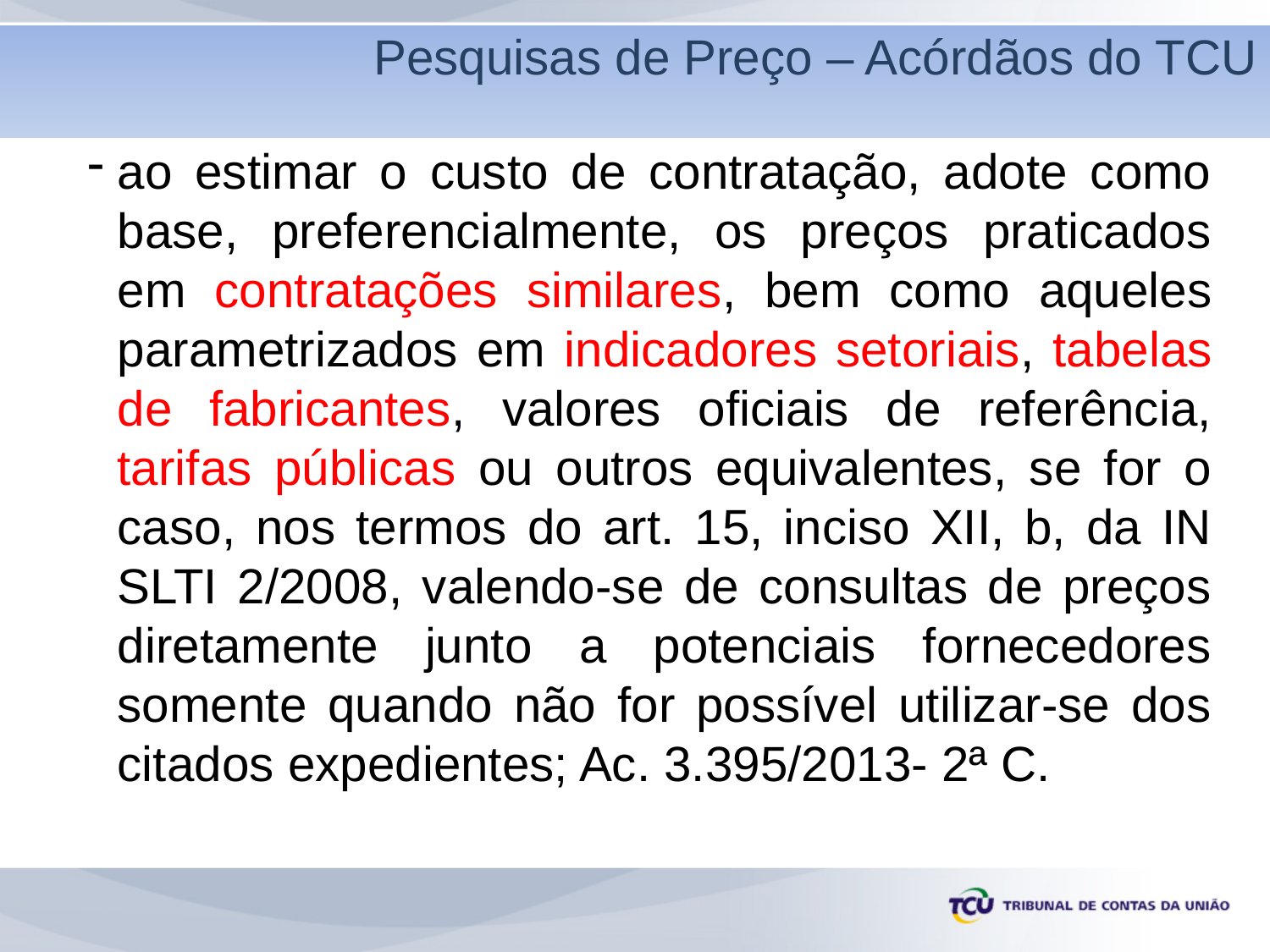

Pesquisas de Preço – Acórdãos do TCU

Pesquisa de preços - Estimativas

ao estimar o custo de contratação, adote como base, preferencialmente, os preços praticados em contratações similares, bem como aqueles parametrizados em indicadores setoriais, tabelas de fabricantes, valores oficiais de referência, tarifas públicas ou outros equivalentes, se for o caso, nos termos do art. 15, inciso XII, b, da IN SLTI 2/2008, valendo-se de consultas de preços diretamente junto a potenciais fornecedores somente quando não for possível utilizar-se dos citados expedientes; Ac. 3.395/2013- 2ª C.